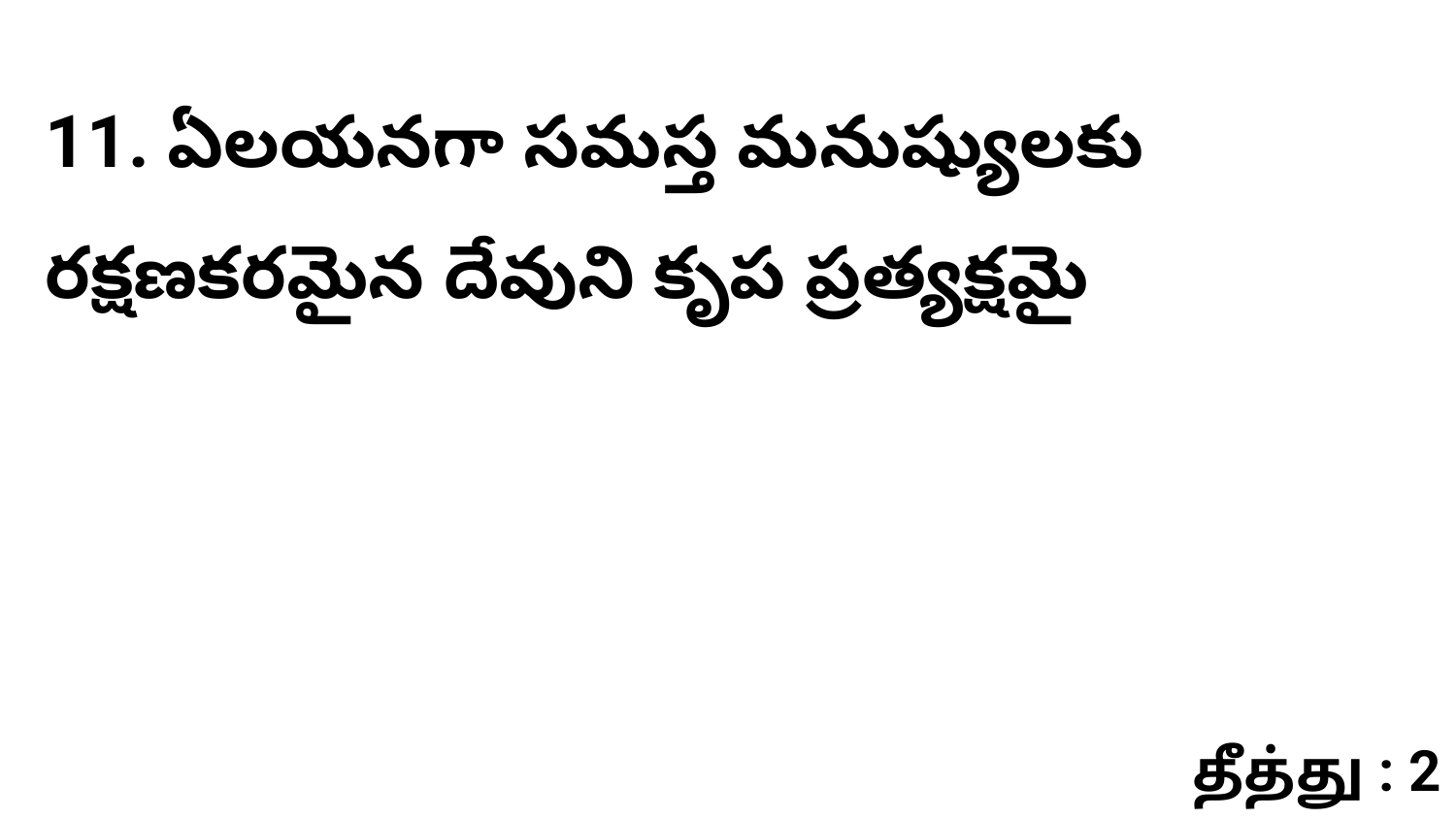

11. ఏలయనగా సమస్త మనుష్యులకు రక్షణకరమైన దేవుని కృప ప్రత్యక్షమై
தீத்து : 2